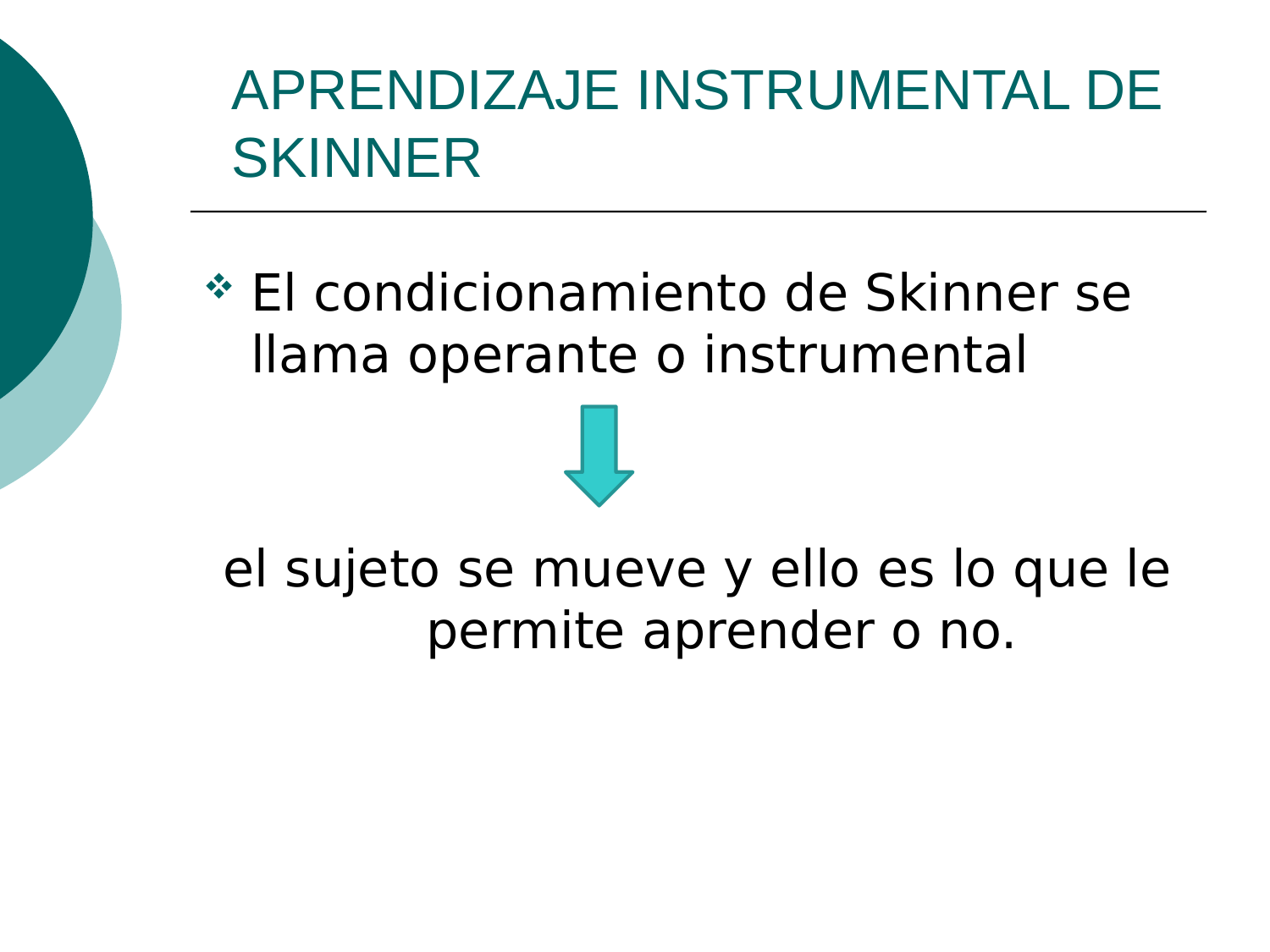

APRENDIZAJE INSTRUMENTAL DE SKINNER
El condicionamiento de Skinner se llama operante o instrumental

el sujeto se mueve y ello es lo que le permite aprender o no.